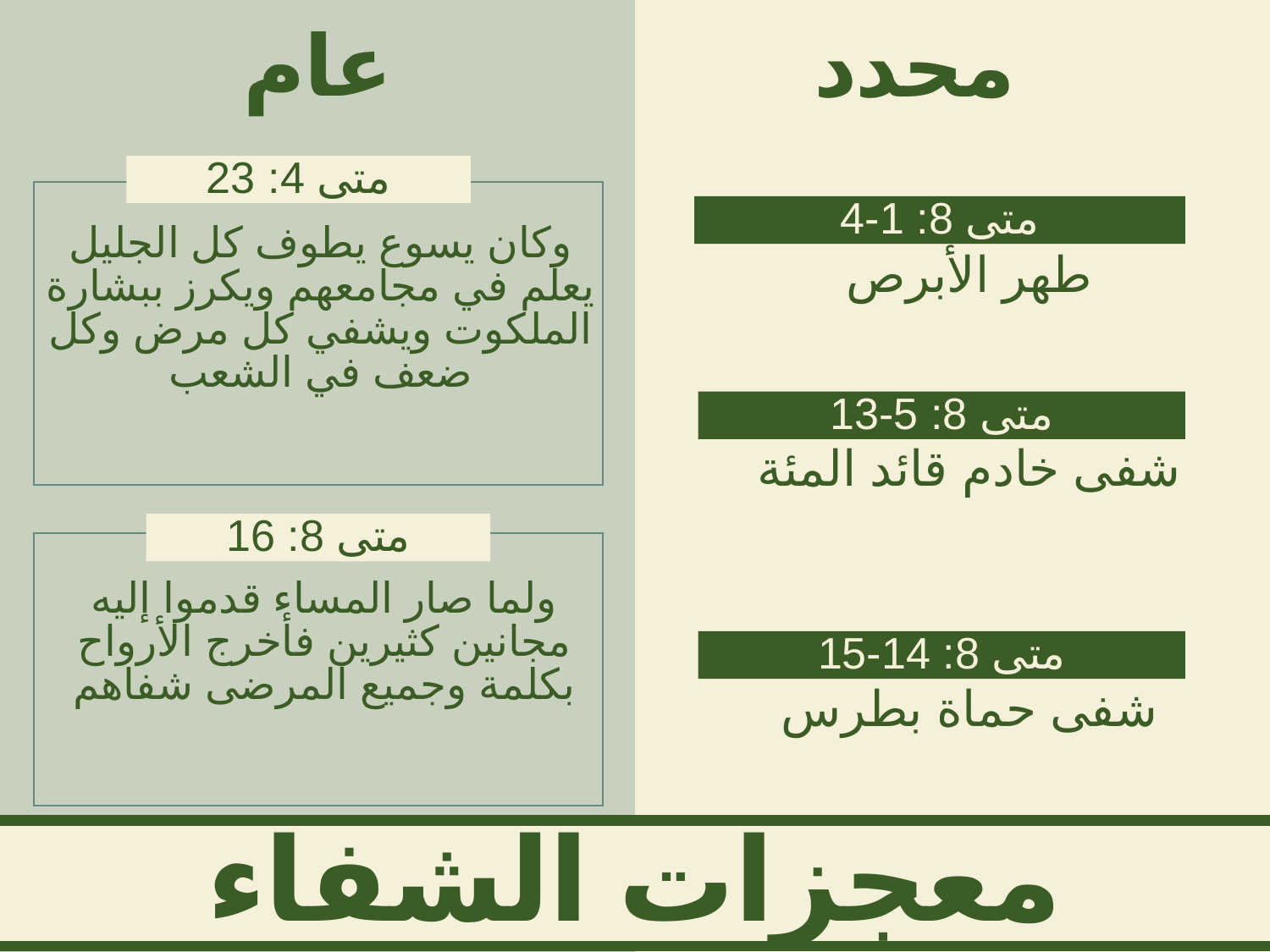

عام
محدد
متى 4: 23

متى 8: 1-4
وكان يسوع يطوف كل الجليل يعلم في مجامعهم ويكرز ببشارة الملكوت ويشفي كل مرض وكل ضعف في الشعب
طهر الأبرص
متى 8: 5-13
شفى خادم قائد المئة
متى 8: 16

ولما صار المساء قدموا إليه مجانين كثيرين فأخرج الأرواح بكلمة وجميع المرضى شفاهم
متى 8: 14-15
شفى حماة بطرس
معجزات الشفاء